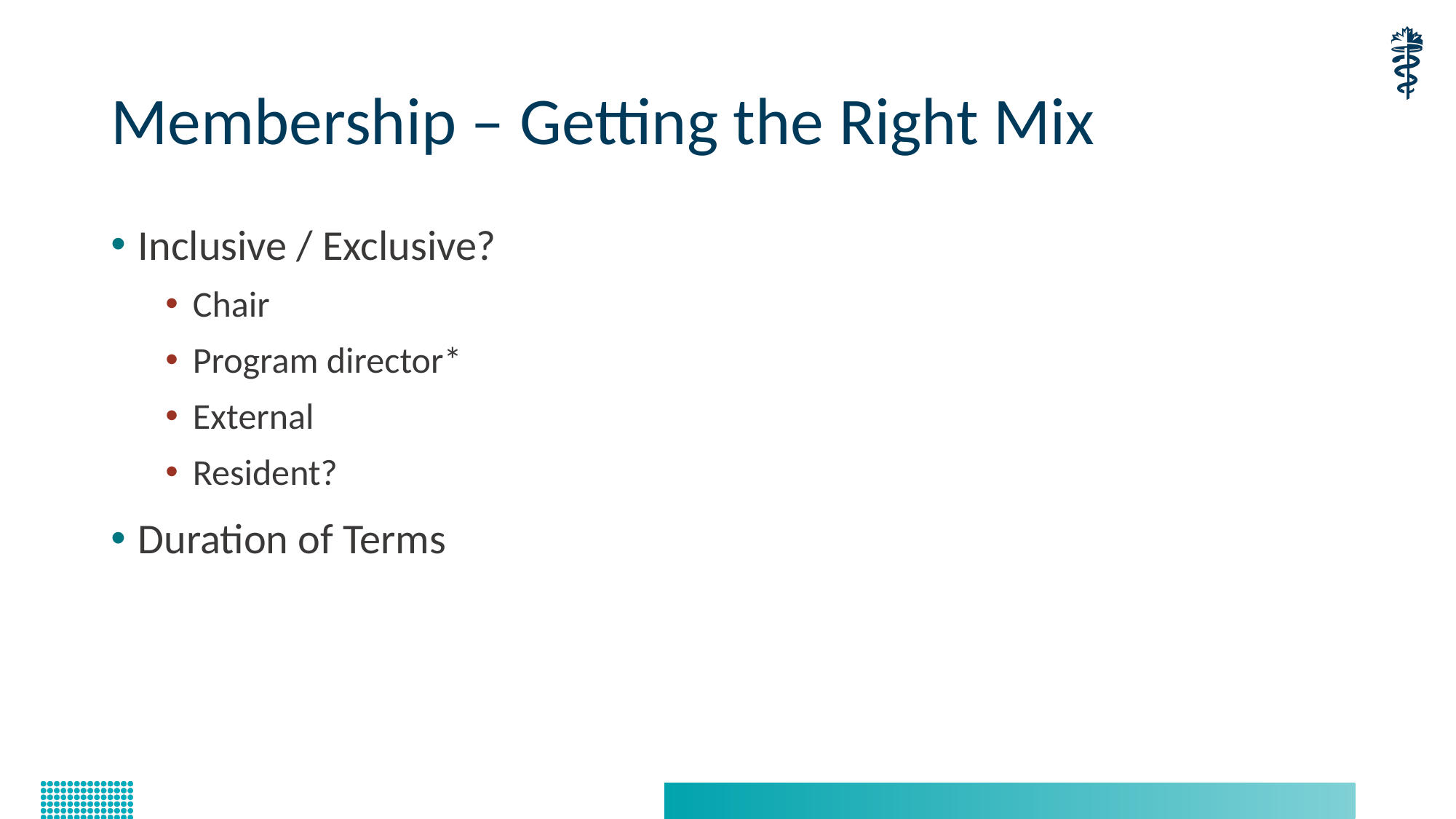

# Membership – Getting the Right Mix
Inclusive / Exclusive?
Chair
Program director*
External
Resident?
Duration of Terms